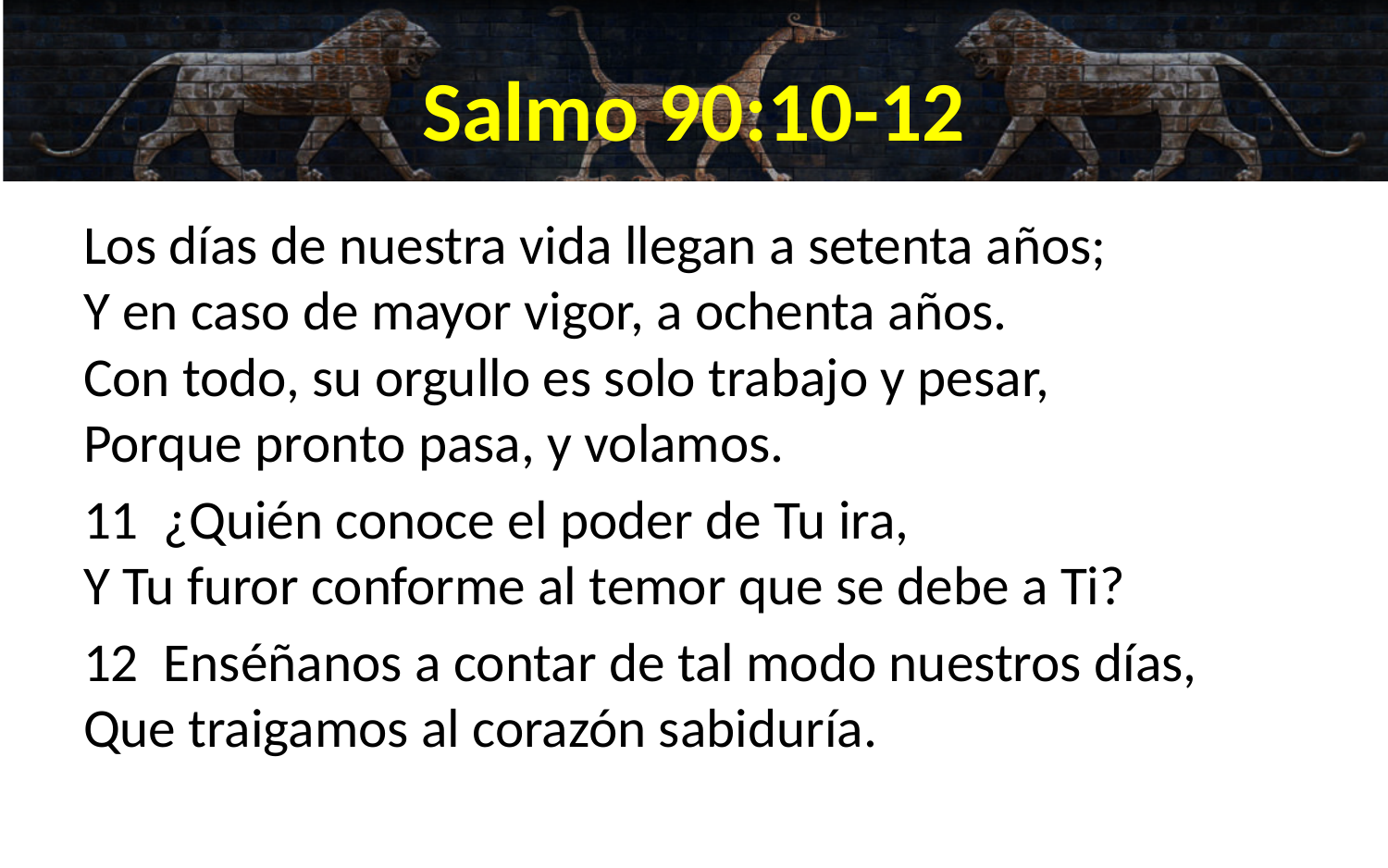

# Salmo 90:10-12
Los días de nuestra vida llegan a setenta años;
Y en caso de mayor vigor, a ochenta años.
Con todo, su orgullo es solo trabajo y pesar,
Porque pronto pasa, y volamos.
11  ¿Quién conoce el poder de Tu ira,
Y Tu furor conforme al temor que se debe a Ti?
12  Enséñanos a contar de tal modo nuestros días,
Que traigamos al corazón sabiduría.